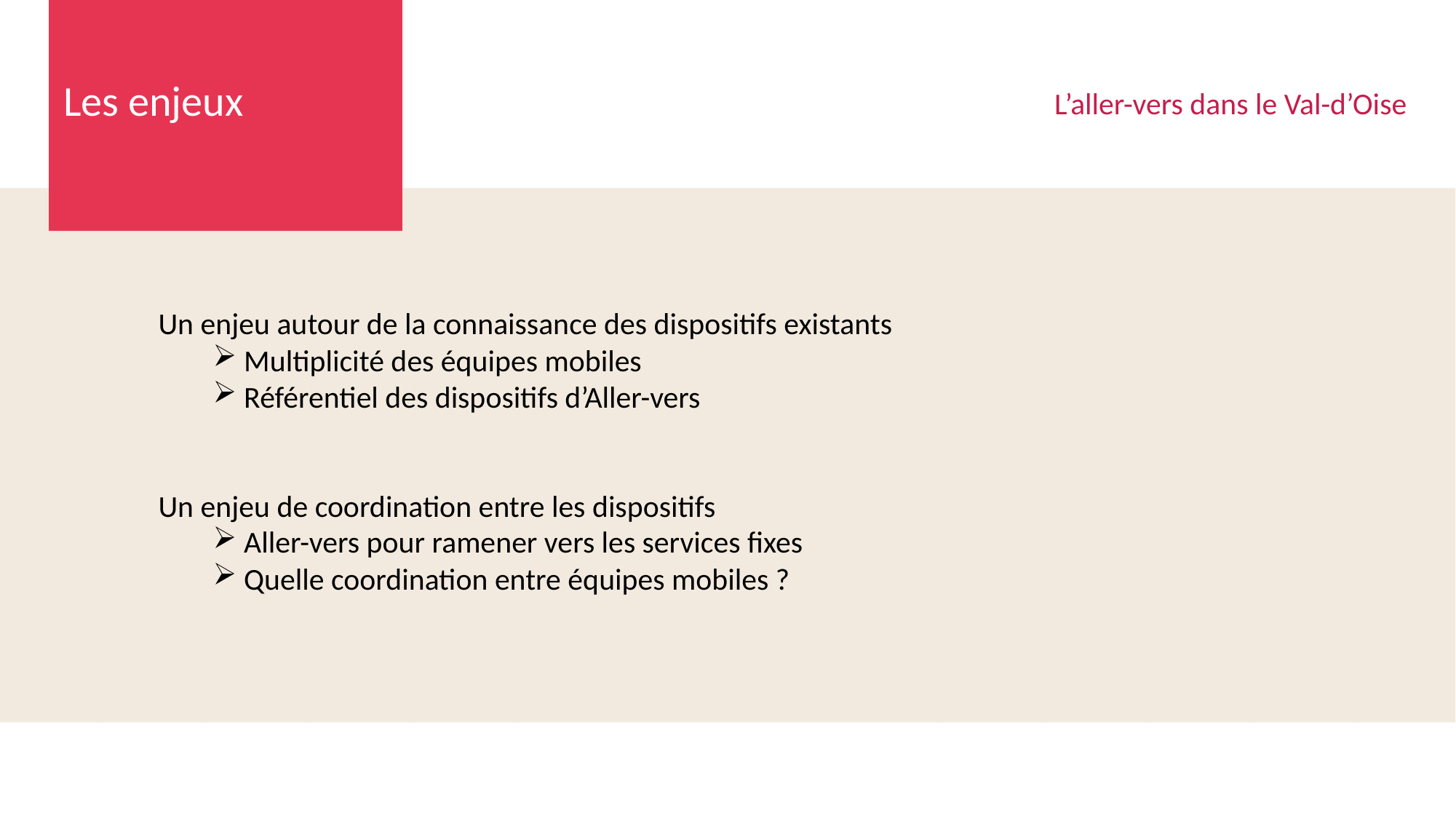

Les enjeux
L’aller-vers dans le Val-d’Oise
Un enjeu autour de la connaissance des dispositifs existants
 Multiplicité des équipes mobiles
 Référentiel des dispositifs d’Aller-vers

Un enjeu de coordination entre les dispositifs
 Aller-vers pour ramener vers les services fixes
 Quelle coordination entre équipes mobiles ?